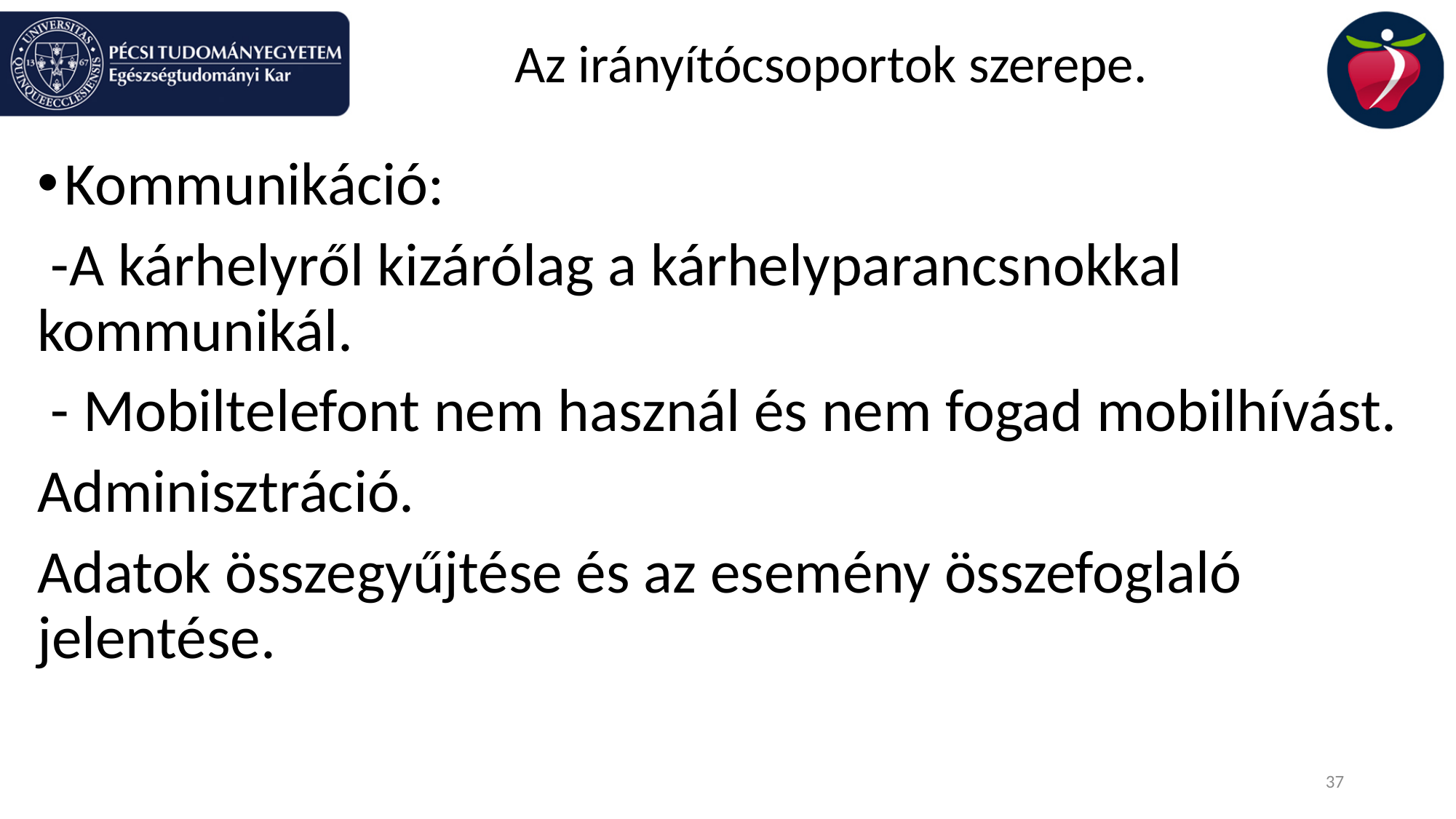

# Az irányítócsoportok szerepe.
Kommunikáció:
 -A kárhelyről kizárólag a kárhelyparancsnokkal kommunikál.
 - Mobiltelefont nem használ és nem fogad mobilhívást.
Adminisztráció.
Adatok összegyűjtése és az esemény összefoglaló jelentése.
37